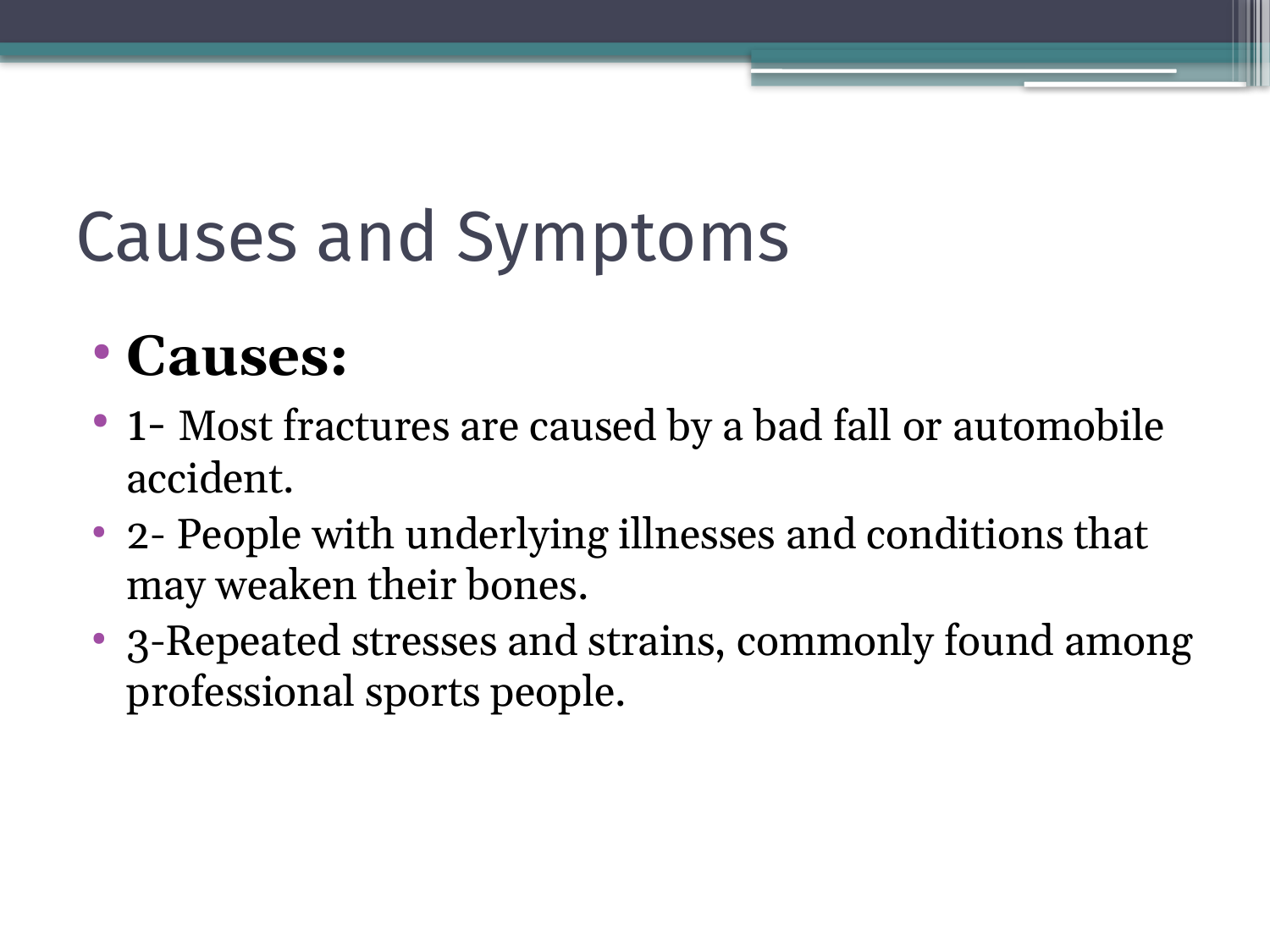

# Causes and Symptoms
Causes:
1- Most fractures are caused by a bad fall or automobile accident.
2- People with underlying illnesses and conditions that may weaken their bones.
3-Repeated stresses and strains, commonly found among professional sports people.